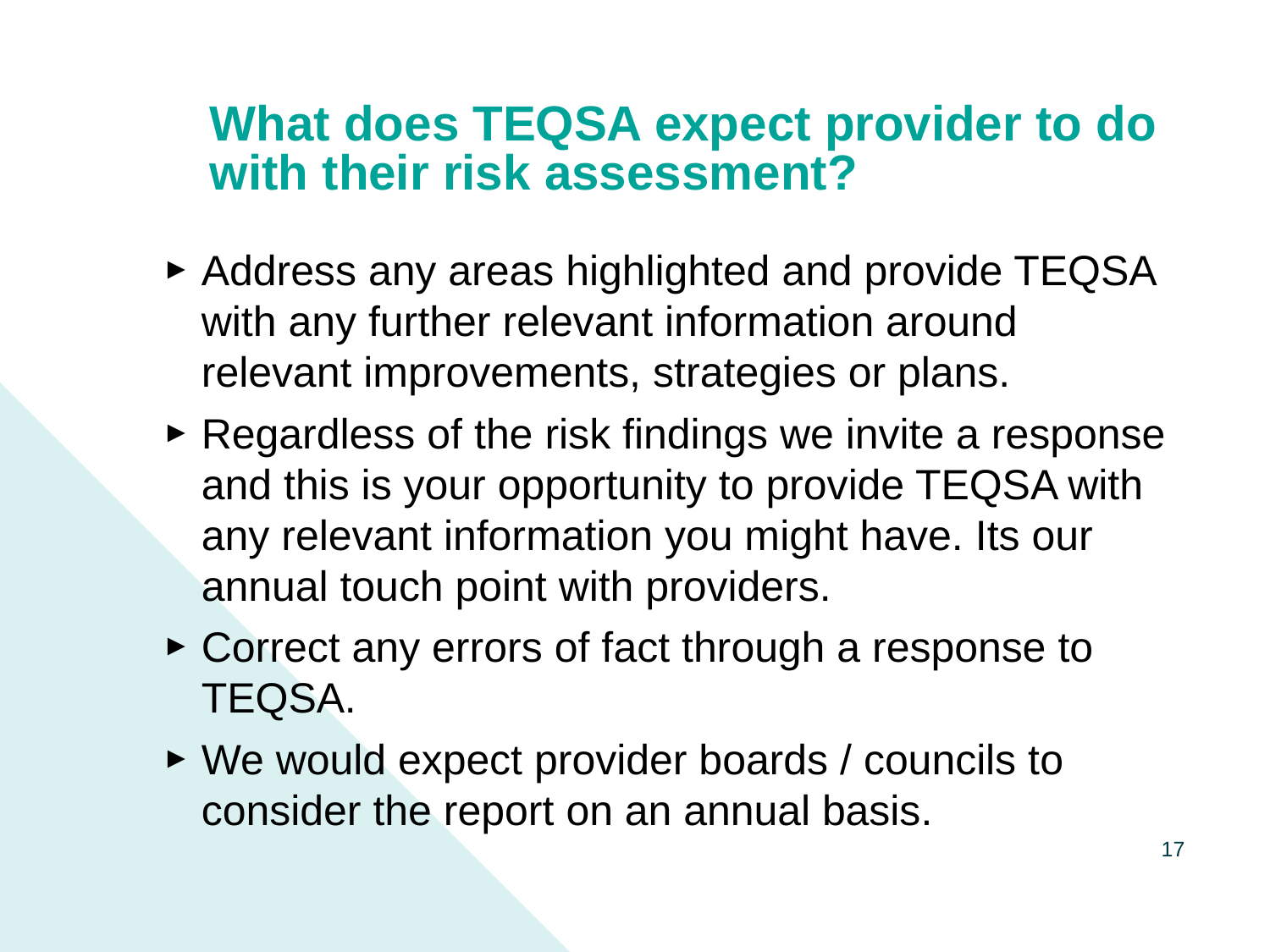

# What does TEQSA expect provider to do with their risk assessment?
Address any areas highlighted and provide TEQSA with any further relevant information around relevant improvements, strategies or plans.
Regardless of the risk findings we invite a response and this is your opportunity to provide TEQSA with any relevant information you might have. Its our annual touch point with providers.
Correct any errors of fact through a response to TEQSA.
We would expect provider boards / councils to consider the report on an annual basis.
17